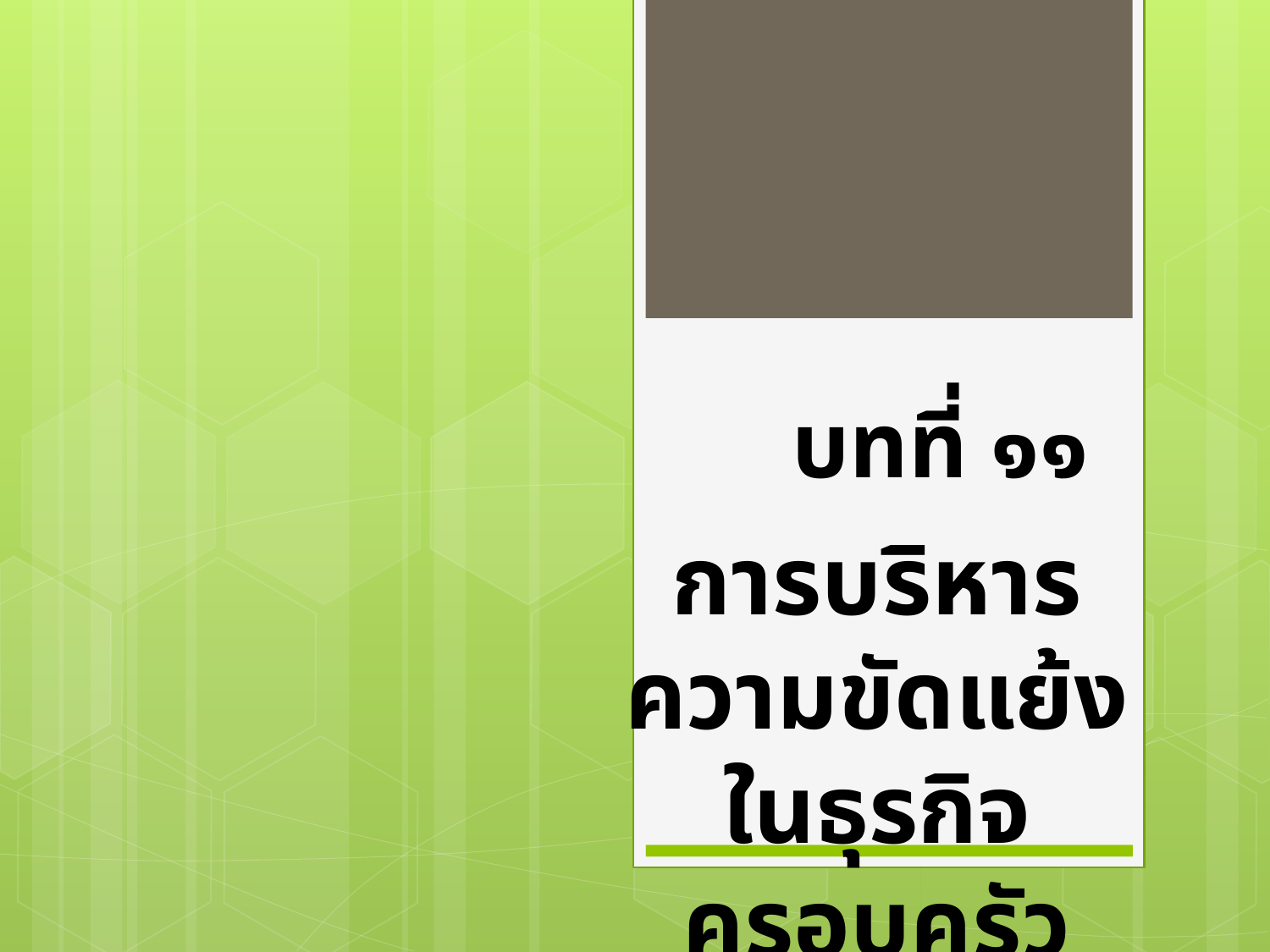

# บทที่ ๑๑
การบริหาร
ความขัดแย้ง
ในธุรกิจครอบครัว